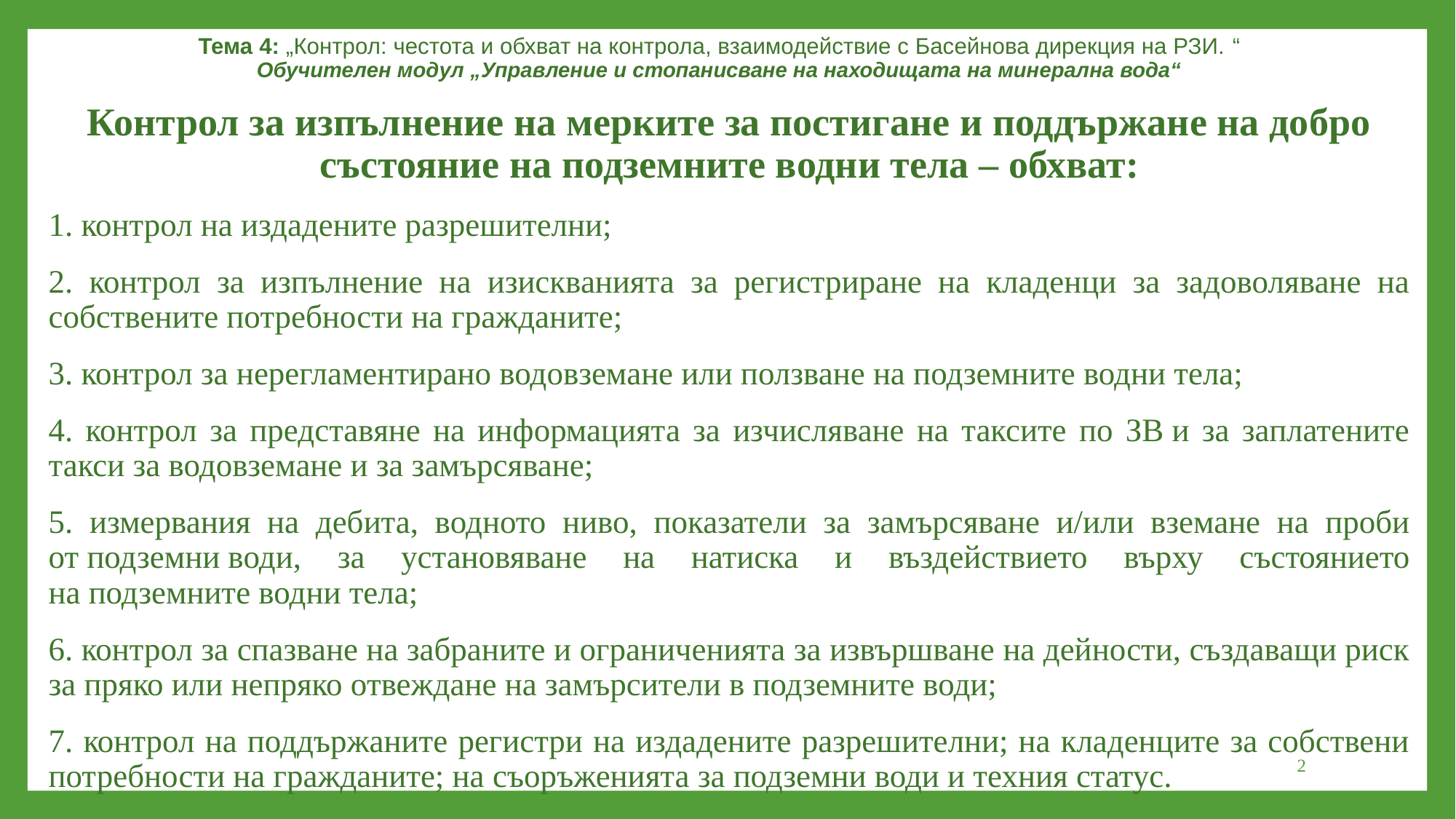

Тема 4: „Контрол: честота и обхват на контрола, взаимодействие с Басейнова дирекция на РЗИ. “
Обучителен модул „Управление и стопанисване на находищата на минерална вода“
Контрол за изпълнение на мерките за постигане и поддържане на добро състояние на подземните водни тела – обхват:
1. контрол на издадените разрешителни;
2. контрол за изпълнение на изискванията за регистриране на кладенци за задоволяване на собствените потребности на гражданите;
3. контрол за нерегламентирано водовземане или ползване на подземните водни тела;
4. контрол за представяне на информацията за изчисляване на таксите по ЗВ и за заплатените такси за водовземане и за замърсяване;
5. измервания на дебита, водното ниво, показатели за замърсяване и/или вземане на проби от подземни води, за установяване на натиска и въздействието върху състоянието на подземните водни тела;
6. контрол за спазване на забраните и ограниченията за извършване на дейности, създаващи риск за пряко или непряко отвеждане на замърсители в подземните води;
7. контрол на поддържаните регистри на издадените разрешителни; на кладенците за собствени потребности на гражданите; на съоръженията за подземни води и техния статус.

2